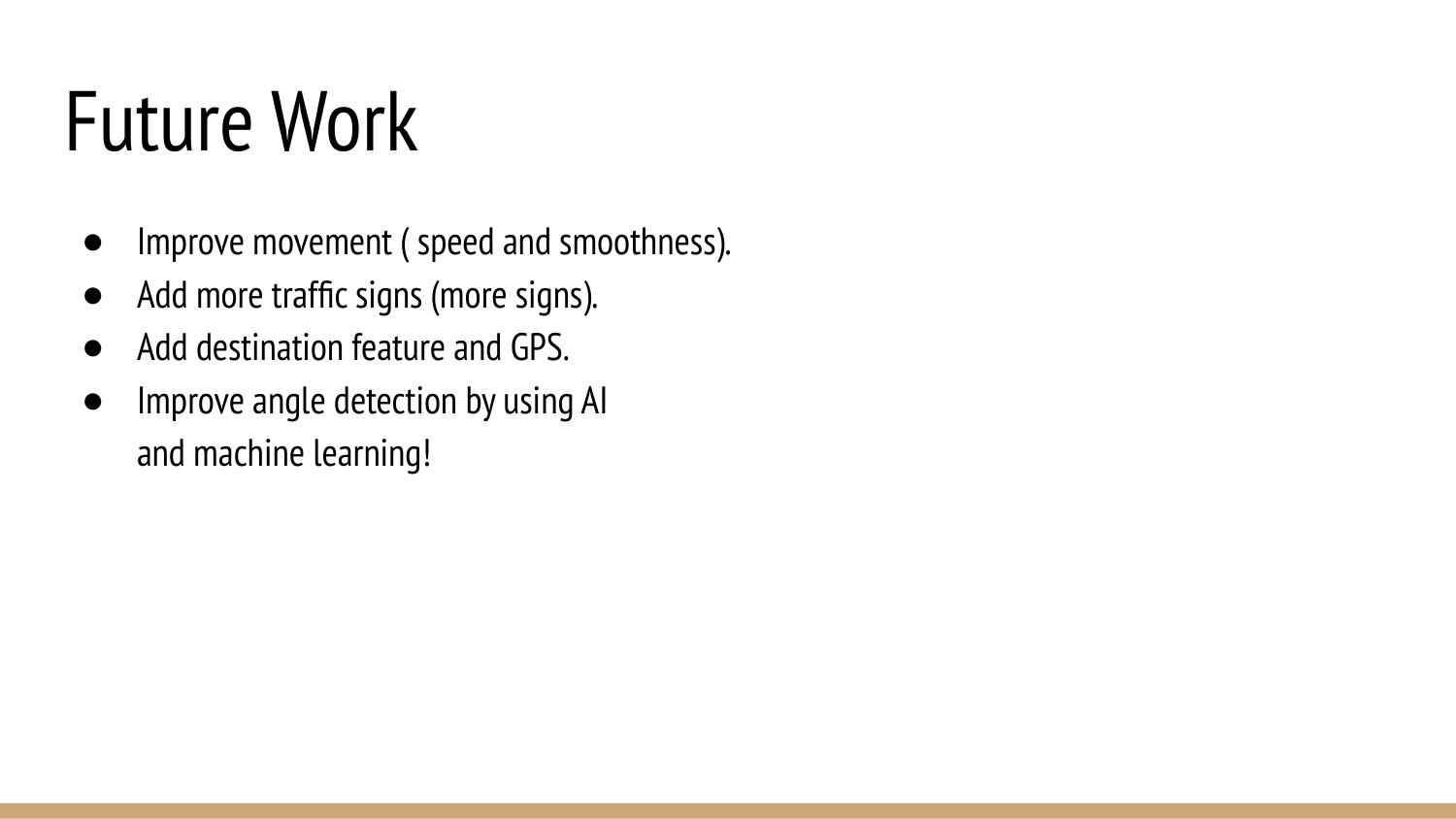

# Future Work
Improve movement ( speed and smoothness).
Add more traffic signs (more signs).
Add destination feature and GPS.
Improve angle detection by using AI
and machine learning!